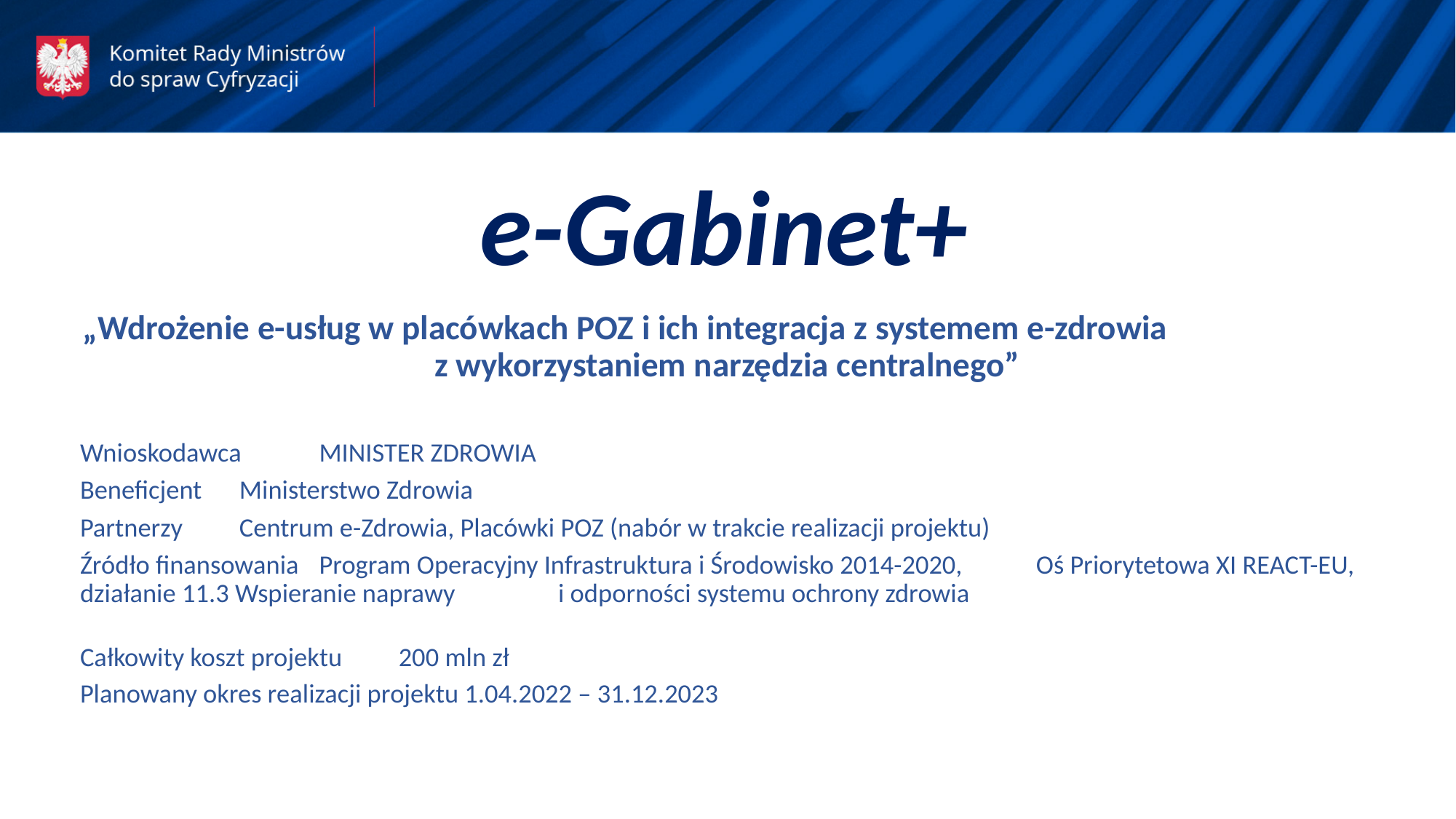

e-Gabinet+
„Wdrożenie e-usług w placówkach POZ i ich integracja z systemem e-zdrowia                           z wykorzystaniem narzędzia centralnego”

Wnioskodawca 			MINISTER ZDROWIA
Beneficjent 			Ministerstwo Zdrowia
Partnerzy 			Centrum e-Zdrowia, Placówki POZ (nabór w trakcie realizacji projektu)
Źródło finansowania 		Program Operacyjny Infrastruktura i Środowisko 2014-2020,					Oś Priorytetowa XI REACT-EU, działanie 11.3 Wspieranie naprawy					i odporności systemu ochrony zdrowia
Całkowity koszt projektu 		200 mln zł
Planowany okres realizacji projektu 1.04.2022 – 31.12.2023